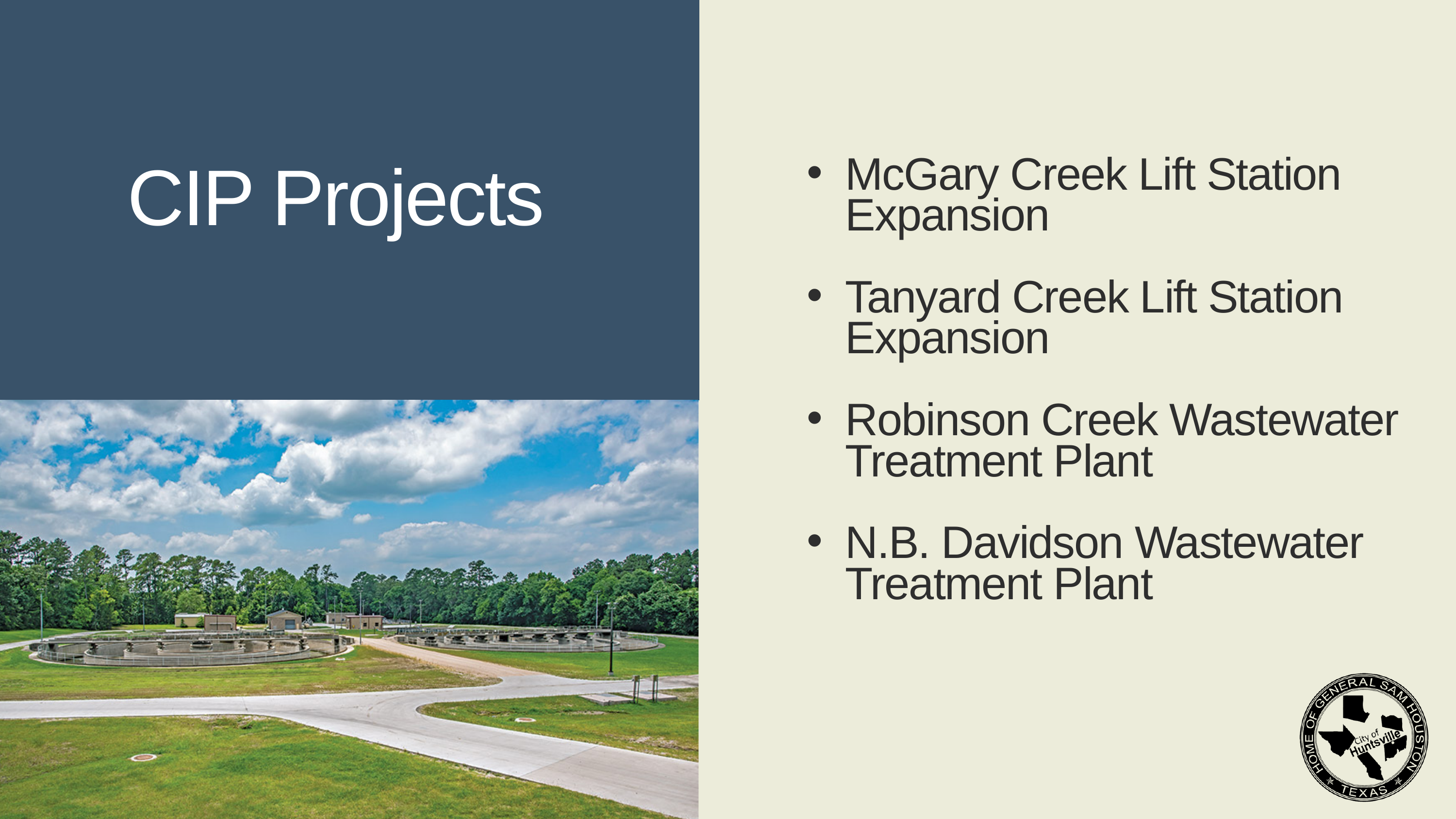

McGary Creek Lift Station Expansion

Tanyard Creek Lift Station Expansion

Robinson Creek Wastewater Treatment Plant

N.B. Davidson Wastewater Treatment Plant
CIP Projects